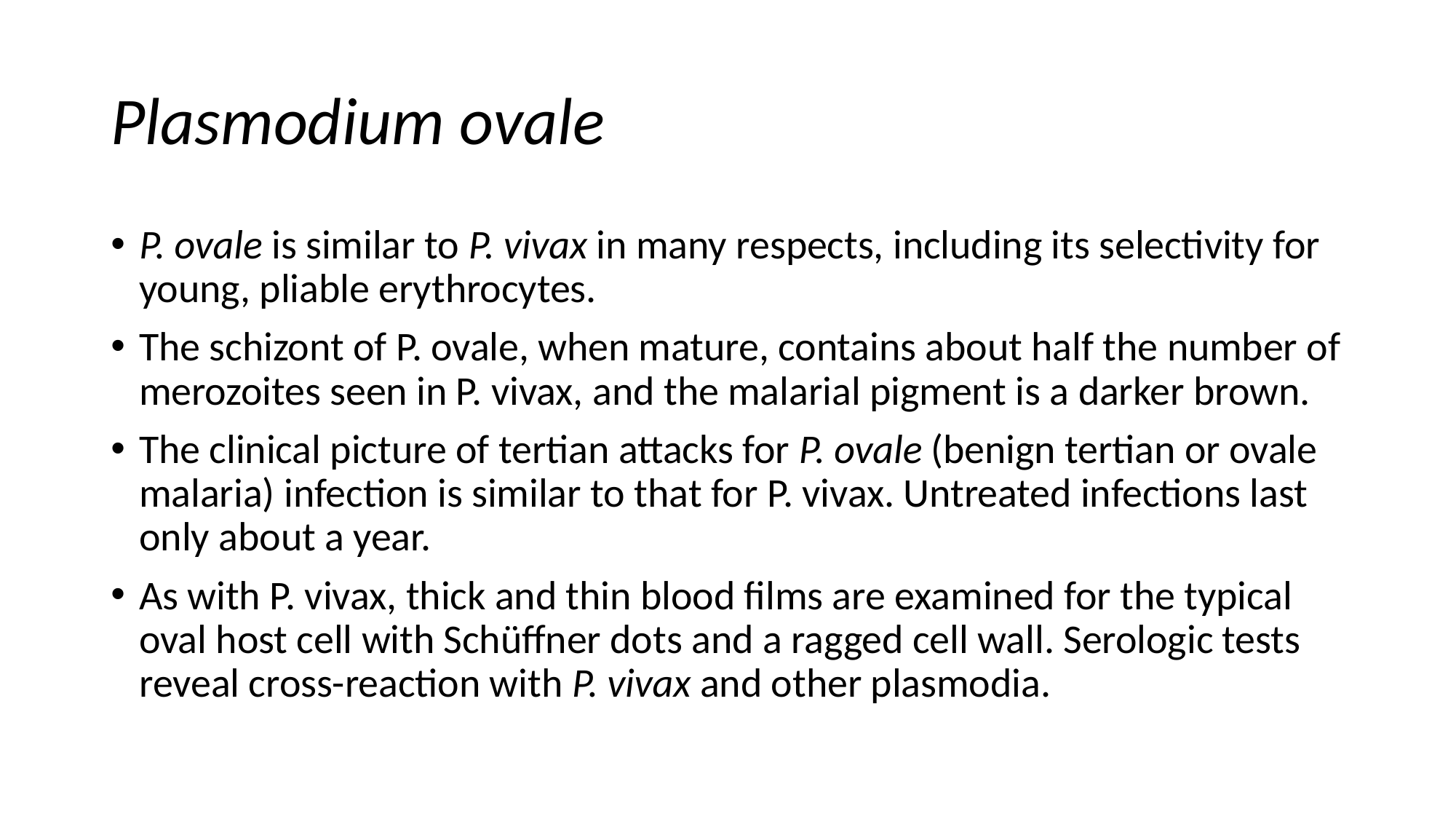

# Plasmodium ovale
P. ovale is similar to P. vivax in many respects, including its selectivity for young, pliable erythrocytes.
The schizont of P. ovale, when mature, contains about half the number of merozoites seen in P. vivax, and the malarial pigment is a darker brown.
The clinical picture of tertian attacks for P. ovale (benign tertian or ovale malaria) infection is similar to that for P. vivax. Untreated infections last only about a year.
As with P. vivax, thick and thin blood films are examined for the typical oval host cell with Schüffner dots and a ragged cell wall. Serologic tests reveal cross-reaction with P. vivax and other plasmodia.